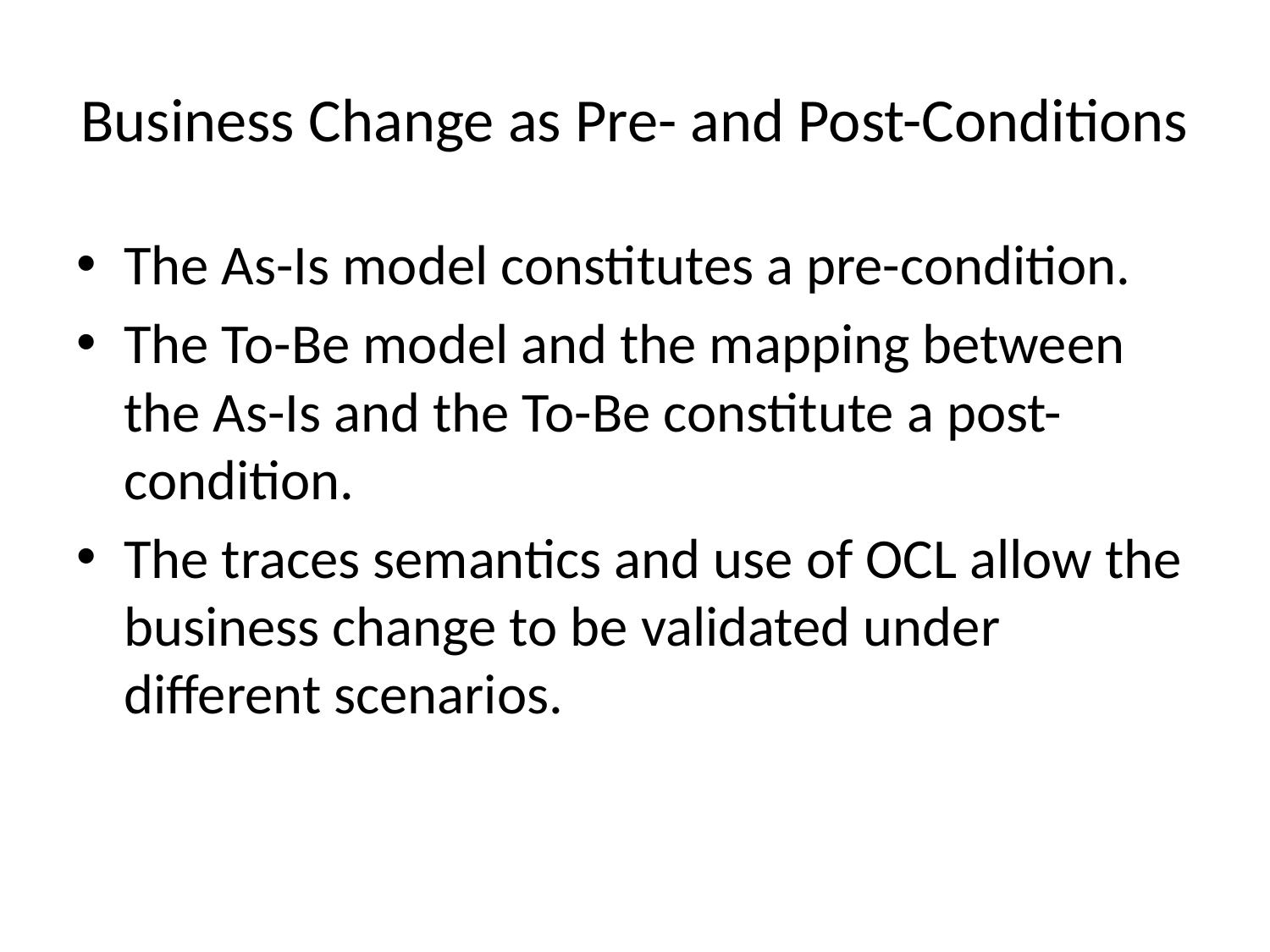

# Business Change as Pre- and Post-Conditions
The As-Is model constitutes a pre-condition.
The To-Be model and the mapping between the As-Is and the To-Be constitute a post-condition.
The traces semantics and use of OCL allow the business change to be validated under different scenarios.